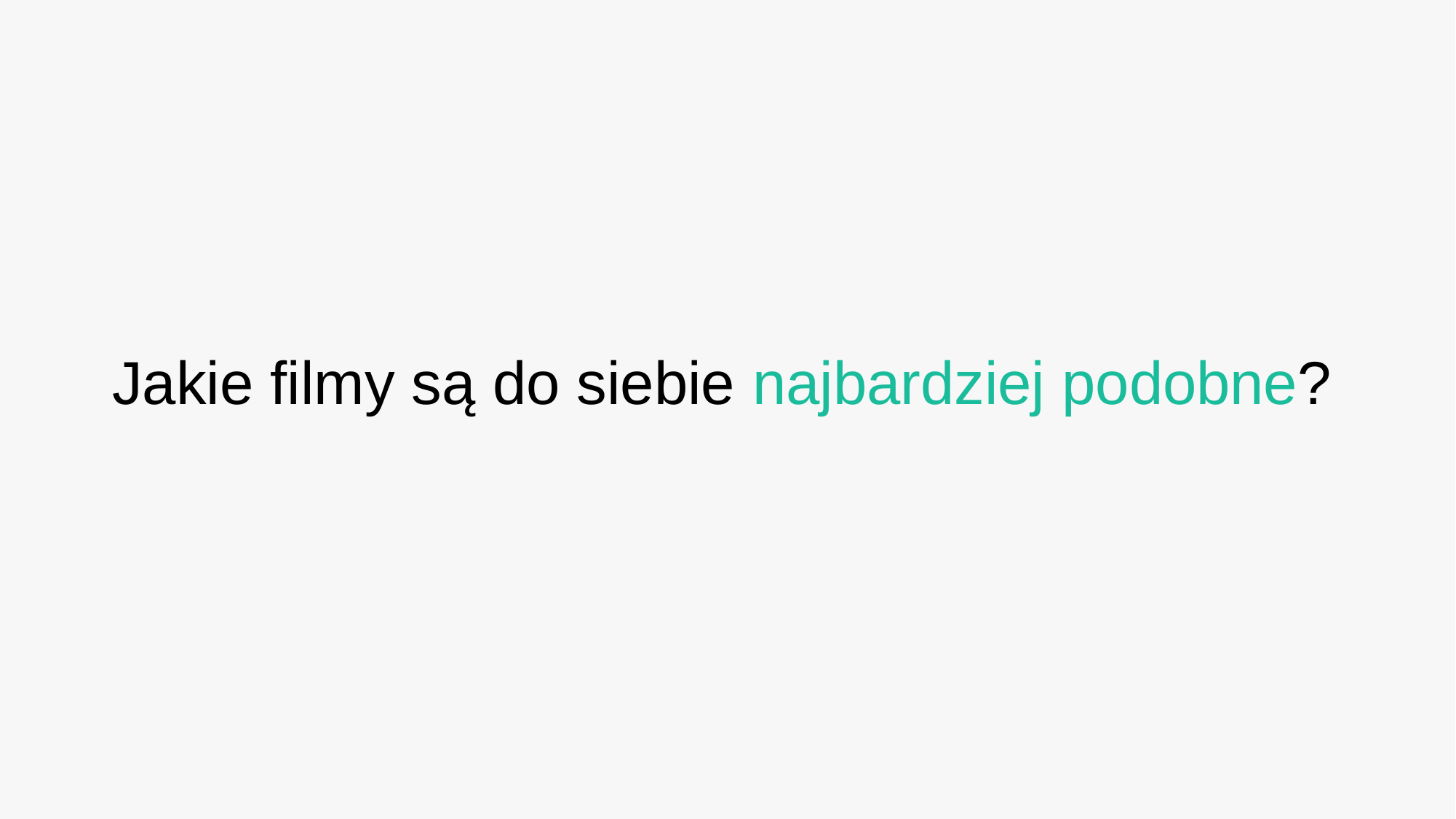

Jakie filmy są do siebie najbardziej podobne?